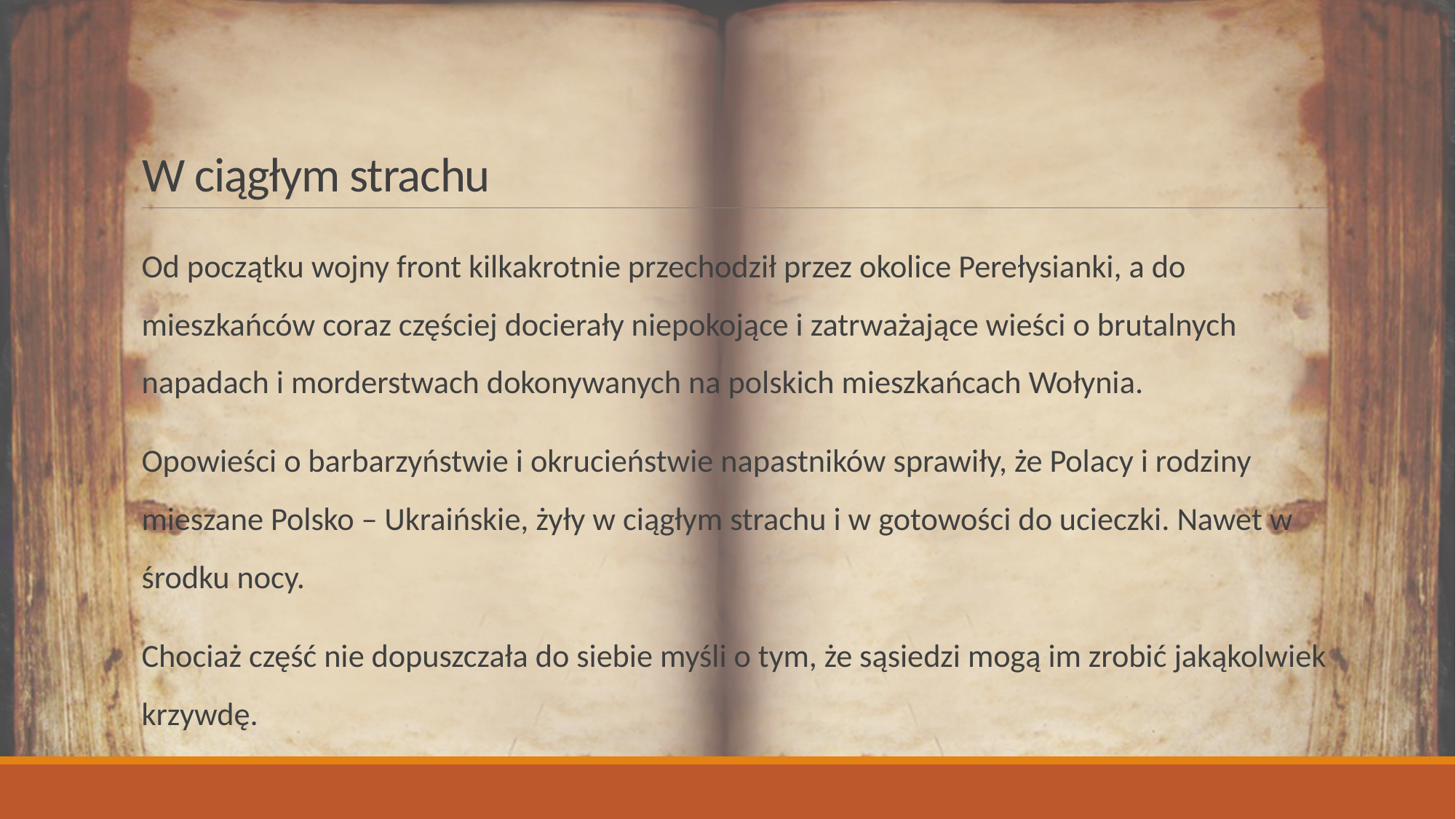

# W ciągłym strachu
Od początku wojny front kilkakrotnie przechodził przez okolice Perełysianki, a do mieszkańców coraz częściej docierały niepokojące i zatrważające wieści o brutalnych napadach i morderstwach dokonywanych na polskich mieszkańcach Wołynia.
Opowieści o barbarzyństwie i okrucieństwie napastników sprawiły, że Polacy i rodziny mieszane Polsko – Ukraińskie, żyły w ciągłym strachu i w gotowości do ucieczki. Nawet w środku nocy.
Chociaż część nie dopuszczała do siebie myśli o tym, że sąsiedzi mogą im zrobić jakąkolwiek krzywdę.